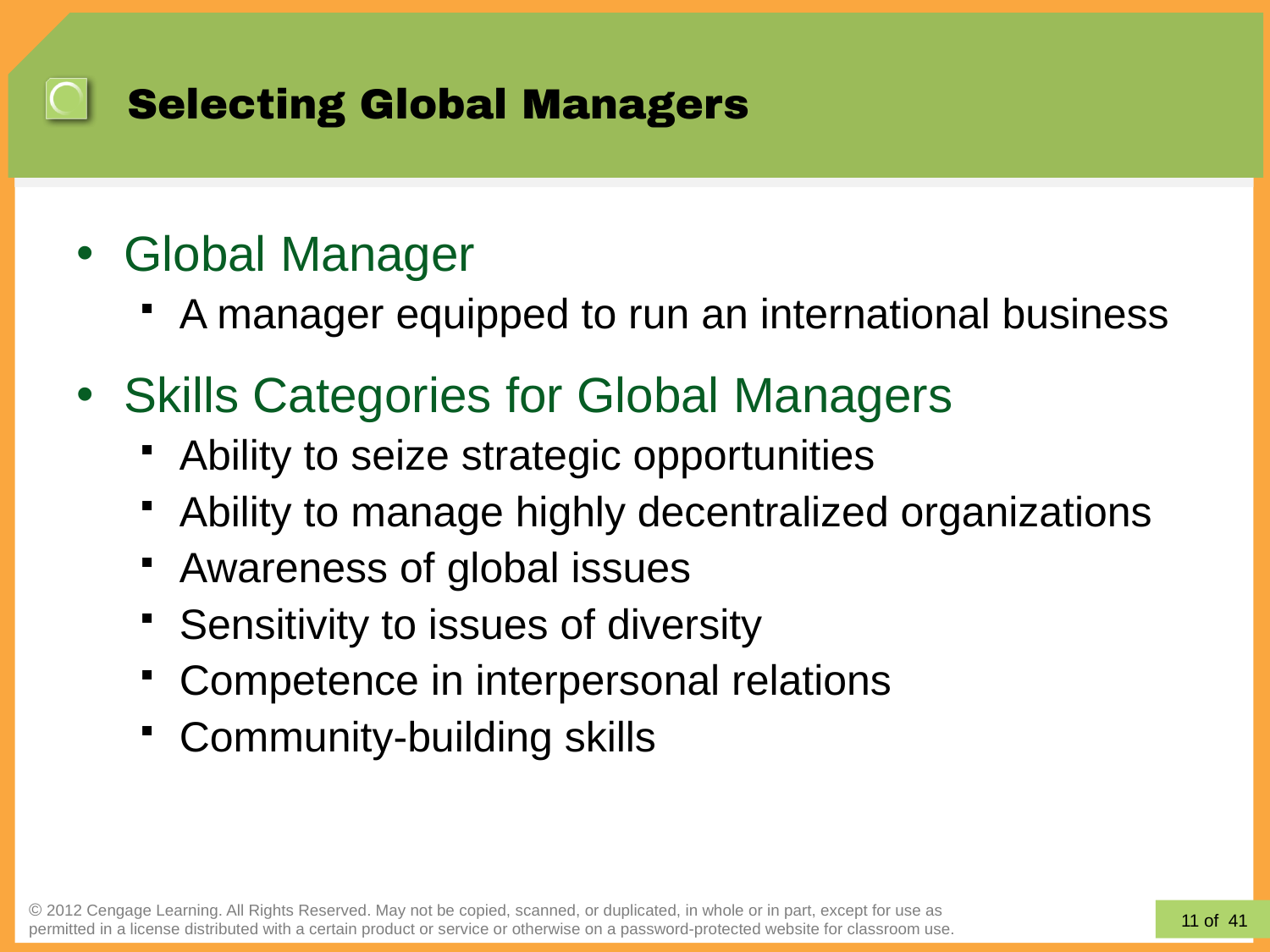

# Selecting Global Managers
Global Manager
A manager equipped to run an international business
Skills Categories for Global Managers
Ability to seize strategic opportunities
Ability to manage highly decentralized organizations
Awareness of global issues
Sensitivity to issues of diversity
Competence in interpersonal relations
Community-building skills